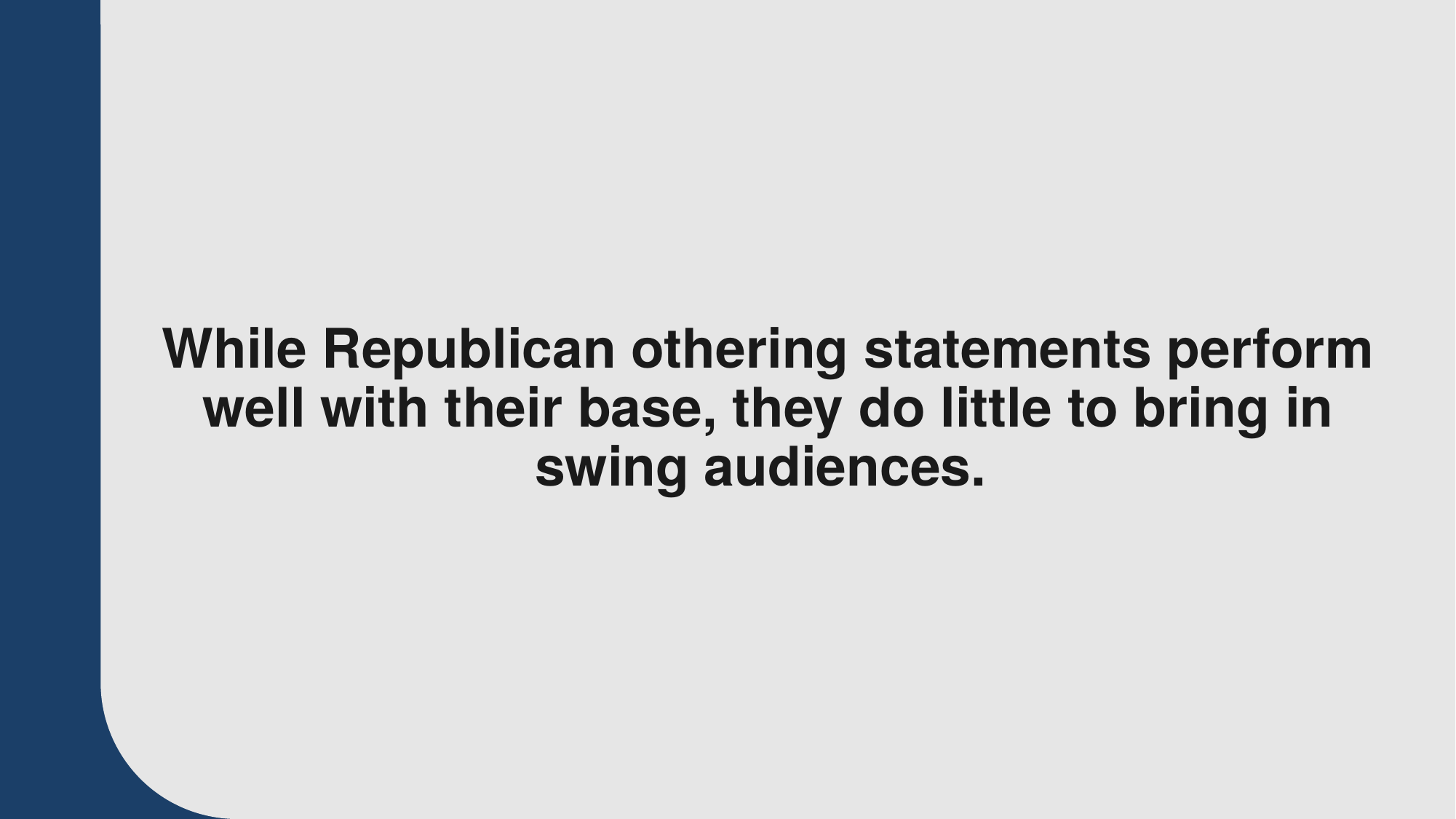

While Republican othering statements perform well with their base, they do little to bring in swing audiences.